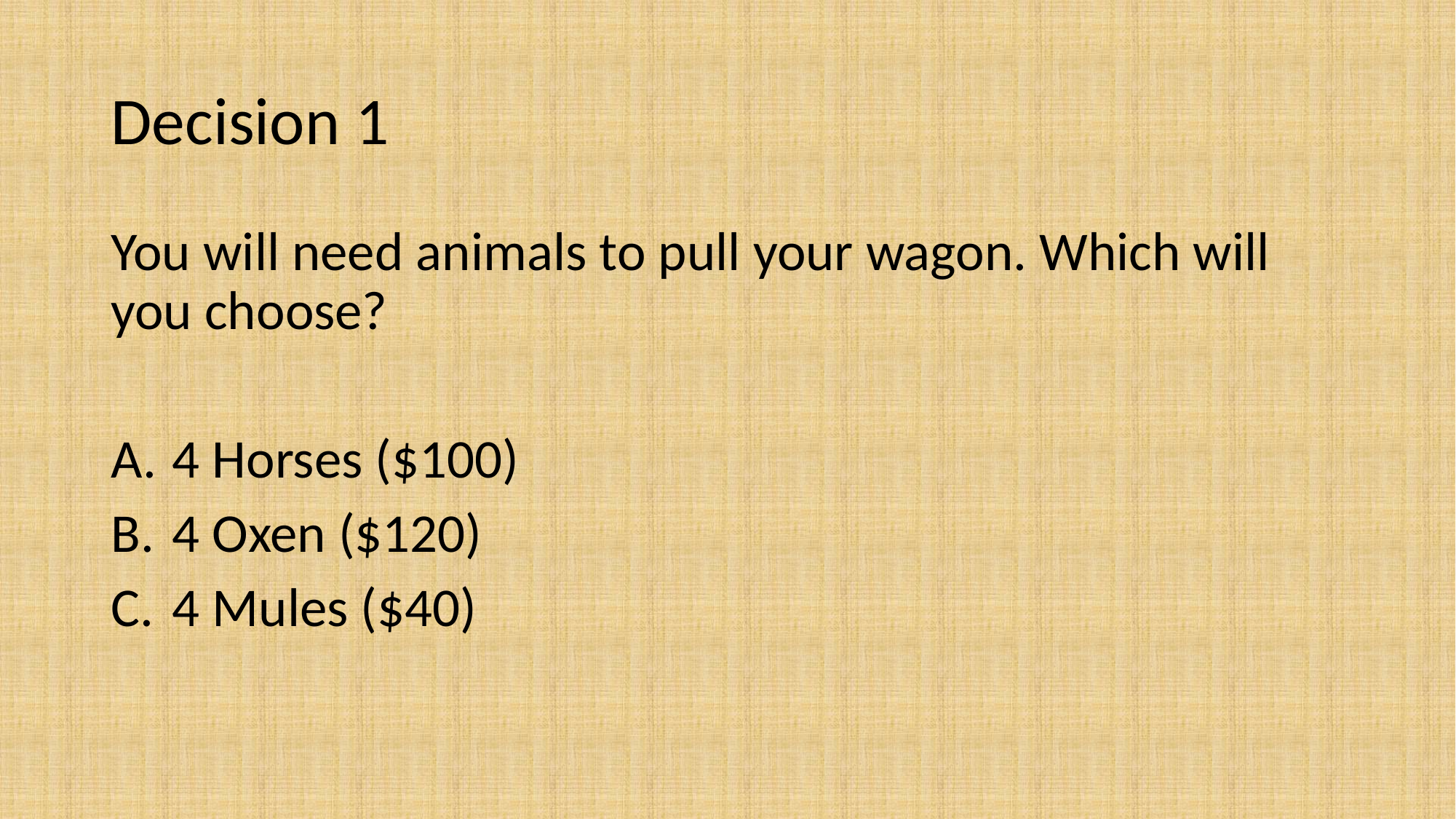

# Decision 1
You will need animals to pull your wagon. Which will you choose?

4 Horses ($100)
4 Oxen ($120)
4 Mules ($40)